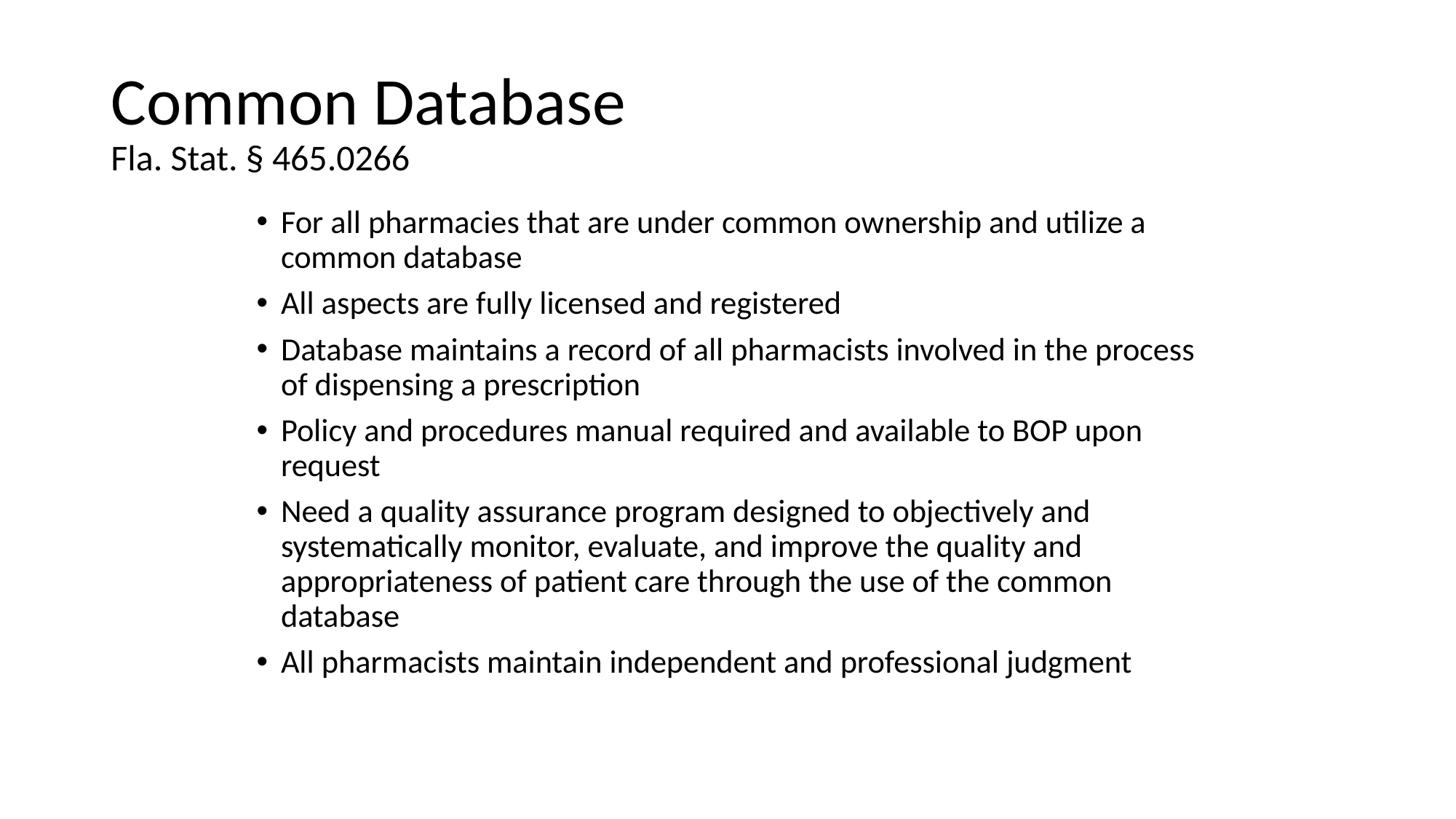

# Common Database Fla. Stat. § 465.0266
For all pharmacies that are under common ownership and utilize a common database
All aspects are fully licensed and registered
Database maintains a record of all pharmacists involved in the process of dispensing a prescription
Policy and procedures manual required and available to BOP upon request
Need a quality assurance program designed to objectively and systematically monitor, evaluate, and improve the quality and appropriateness of patient care through the use of the common database
All pharmacists maintain independent and professional judgment